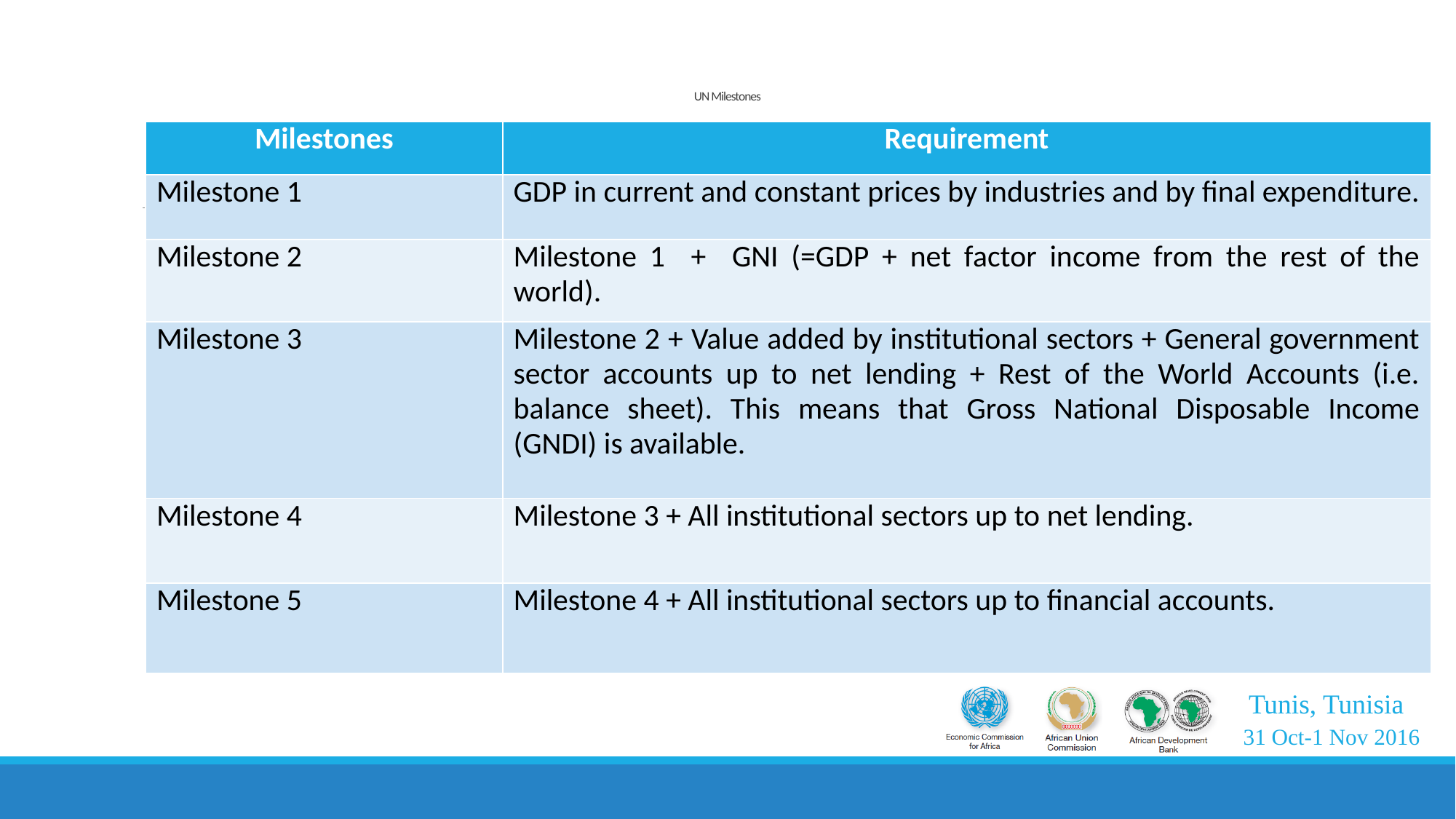

# UN Milestones
| Milestones | Requirement |
| --- | --- |
| Milestone 1 | GDP in current and constant prices by industries and by final expenditure. |
| Milestone 2 | Milestone 1 + GNI (=GDP + net factor income from the rest of the world). |
| Milestone 3 | Milestone 2 + Value added by institutional sectors + General government sector accounts up to net lending + Rest of the World Accounts (i.e. balance sheet). This means that Gross National Disposable Income (GNDI) is available. |
| Milestone 4 | Milestone 3 + All institutional sectors up to net lending. |
| Milestone 5 | Milestone 4 + All institutional sectors up to financial accounts. |